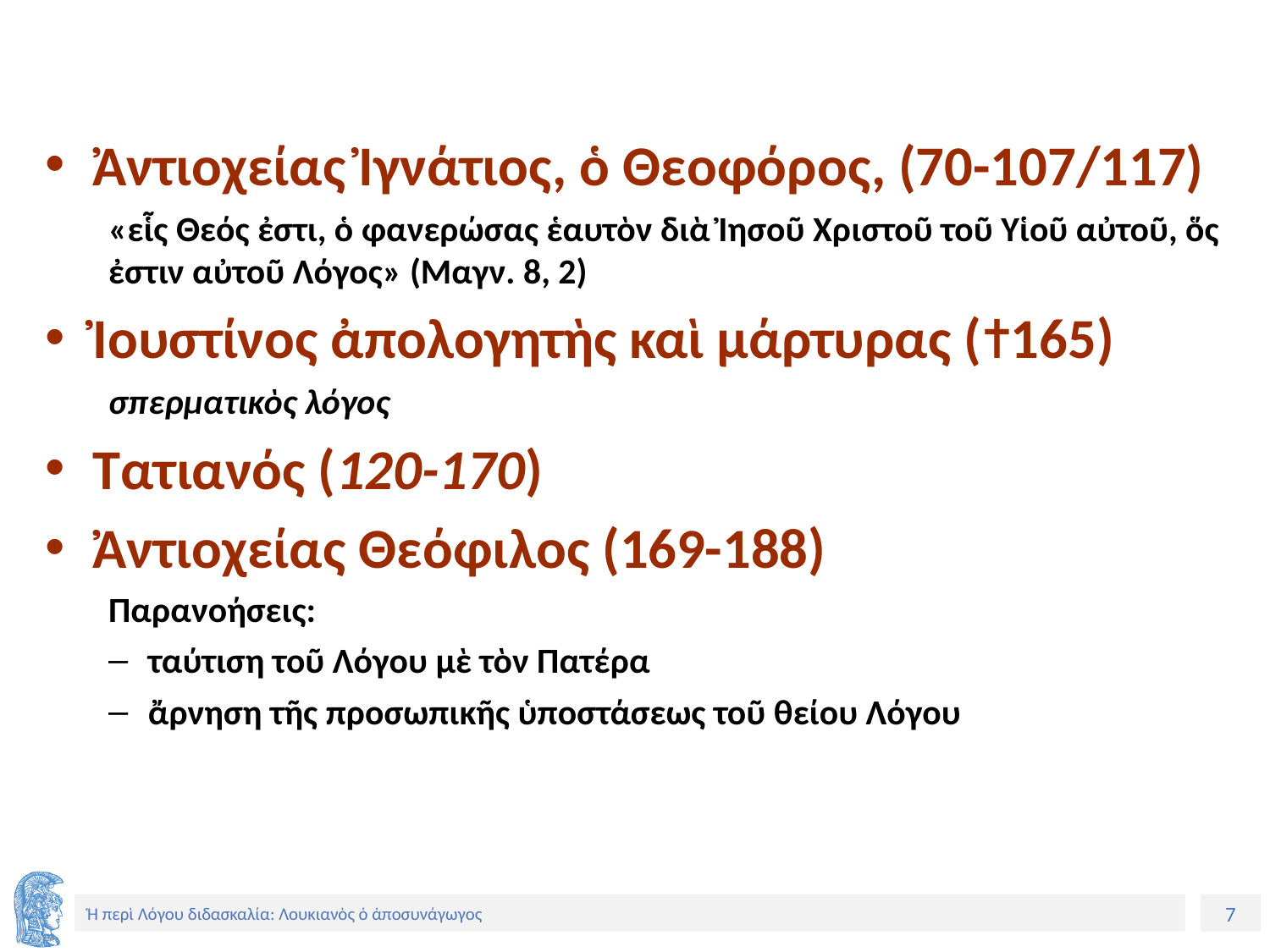

Ἀντιοχείας Ἰγνάτιος, ὁ Θεοφόρος, (70-107/117)
«εἷς Θεός ἐστι, ὁ φανερώσας ἑαυτὸν διὰ Ἰησοῦ Χριστοῦ τοῦ Υἱοῦ αὐτοῦ, ὅς ἐστιν αὐτοῦ Λόγος» (Μαγν. 8, 2)
Ἰουστίνος ἀπολογητὴς καὶ μάρτυρας (✝165)
σπερματικὸς λόγος
Τατιανός (120-170)
Ἀντιοχείας Θεόφιλος (169-188)
Παρανοήσεις:
ταύτιση τοῦ Λόγου μὲ τὸν Πατέρα
ἄρνηση τῆς προσωπικῆς ὑποστάσεως τοῦ θείου Λόγου